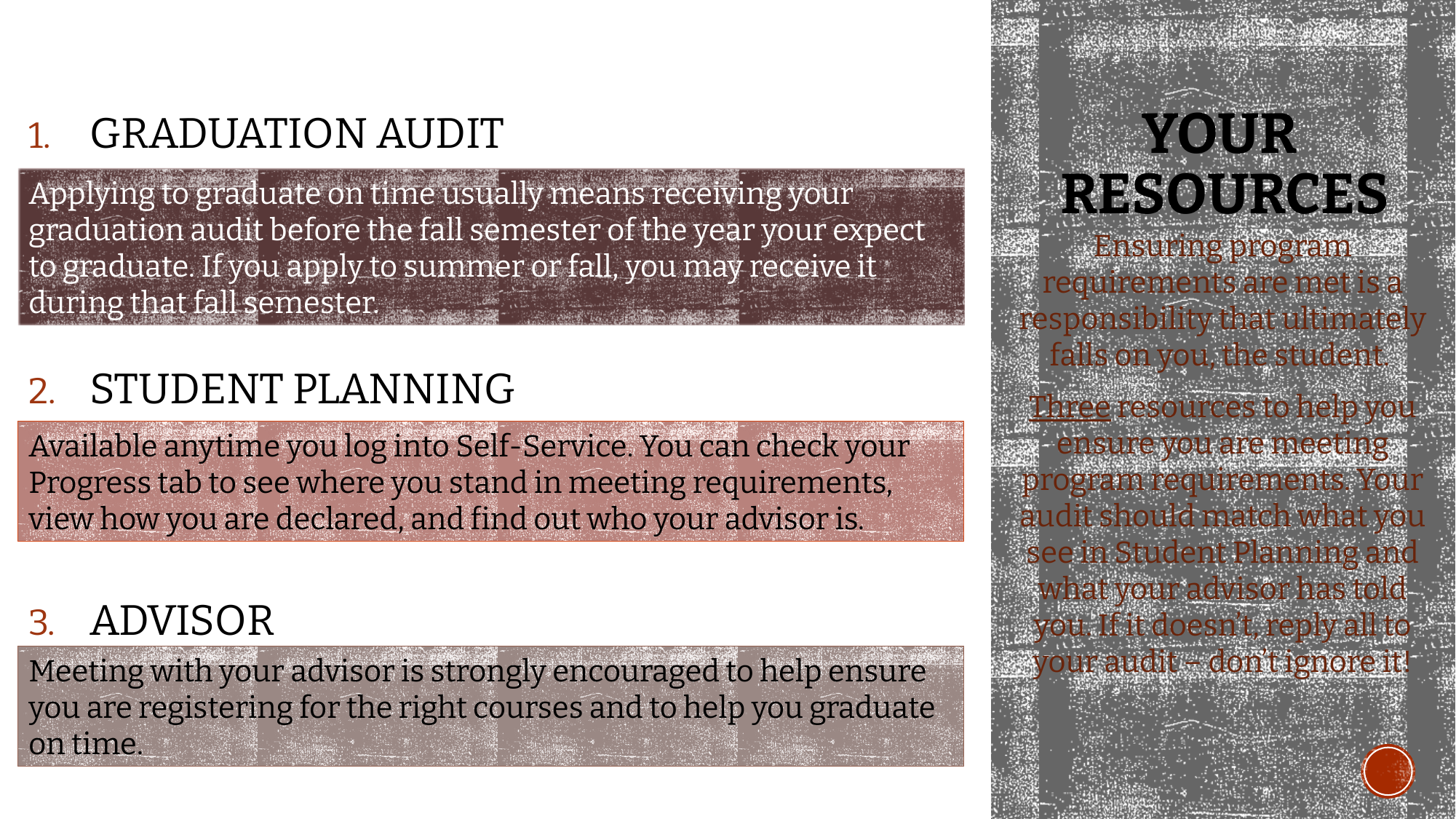

Your
resources
GRADUATION AUDIT

STUDENT PLANNING

ADVISOR

Applying to graduate on time usually means receiving your graduation audit before the fall semester of the year your expect to graduate. If you apply to summer or fall, you may receive it during that fall semester.
Ensuring program requirements are met is a responsibility that ultimately falls on you, the student.
Three resources to help you ensure you are meeting program requirements. Your audit should match what you see in Student Planning and what your advisor has told you. If it doesn’t, reply all to your audit – don’t ignore it!
Available anytime you log into Self-Service. You can check your Progress tab to see where you stand in meeting requirements, view how you are declared, and find out who your advisor is.
Meeting with your advisor is strongly encouraged to help ensure you are registering for the right courses and to help you graduate on time.